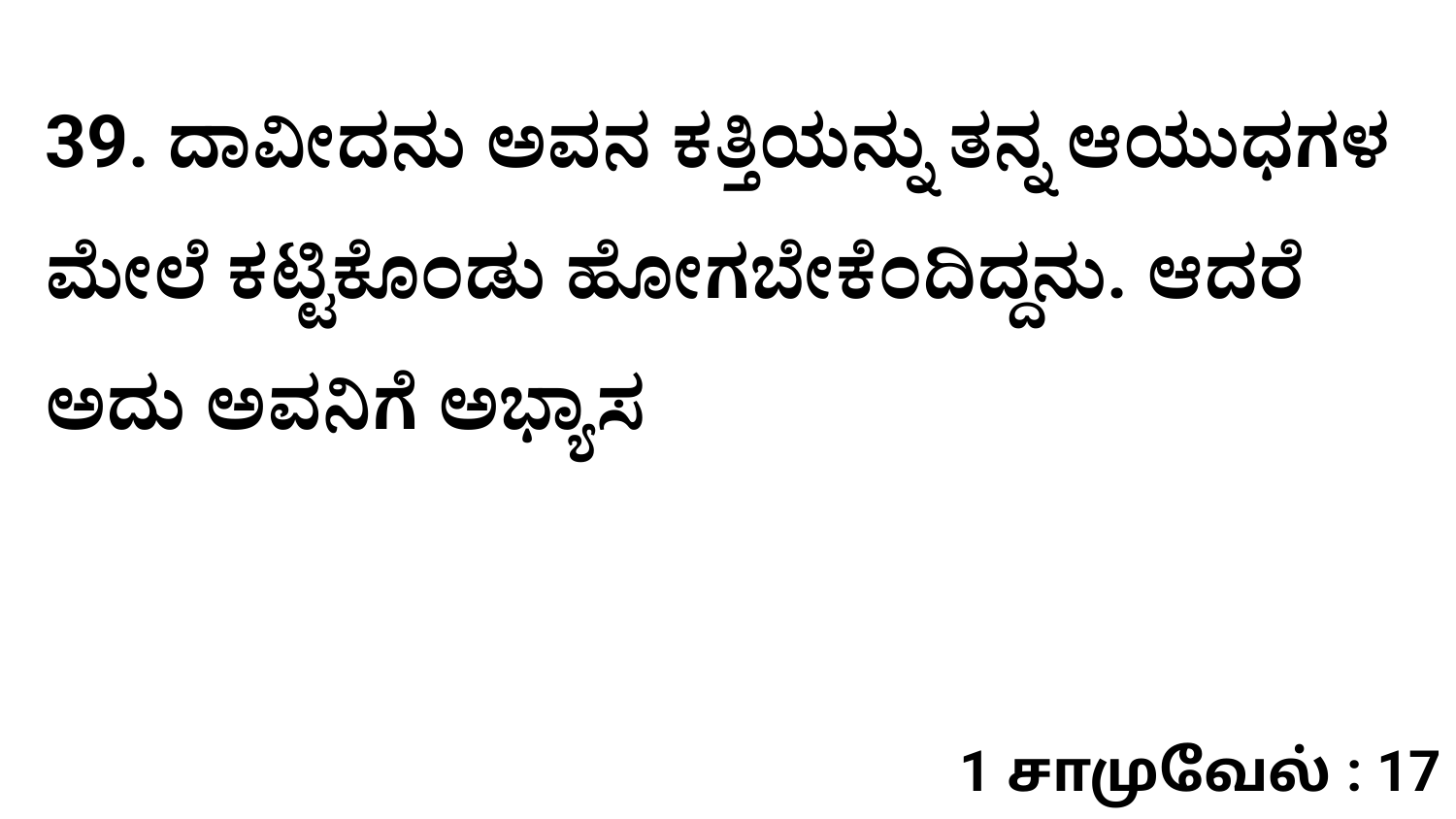

39. ದಾವೀದನು ಅವನ ಕತ್ತಿಯನ್ನು ತನ್ನ ಆಯುಧಗಳ ಮೇಲೆ ಕಟ್ಟಿಕೊಂಡು ಹೋಗಬೇಕೆಂದಿದ್ದನು. ಆದರೆ ಅದು ಅವನಿಗೆ ಅಭ್ಯಾಸ
1 சாமுவேல் : 17